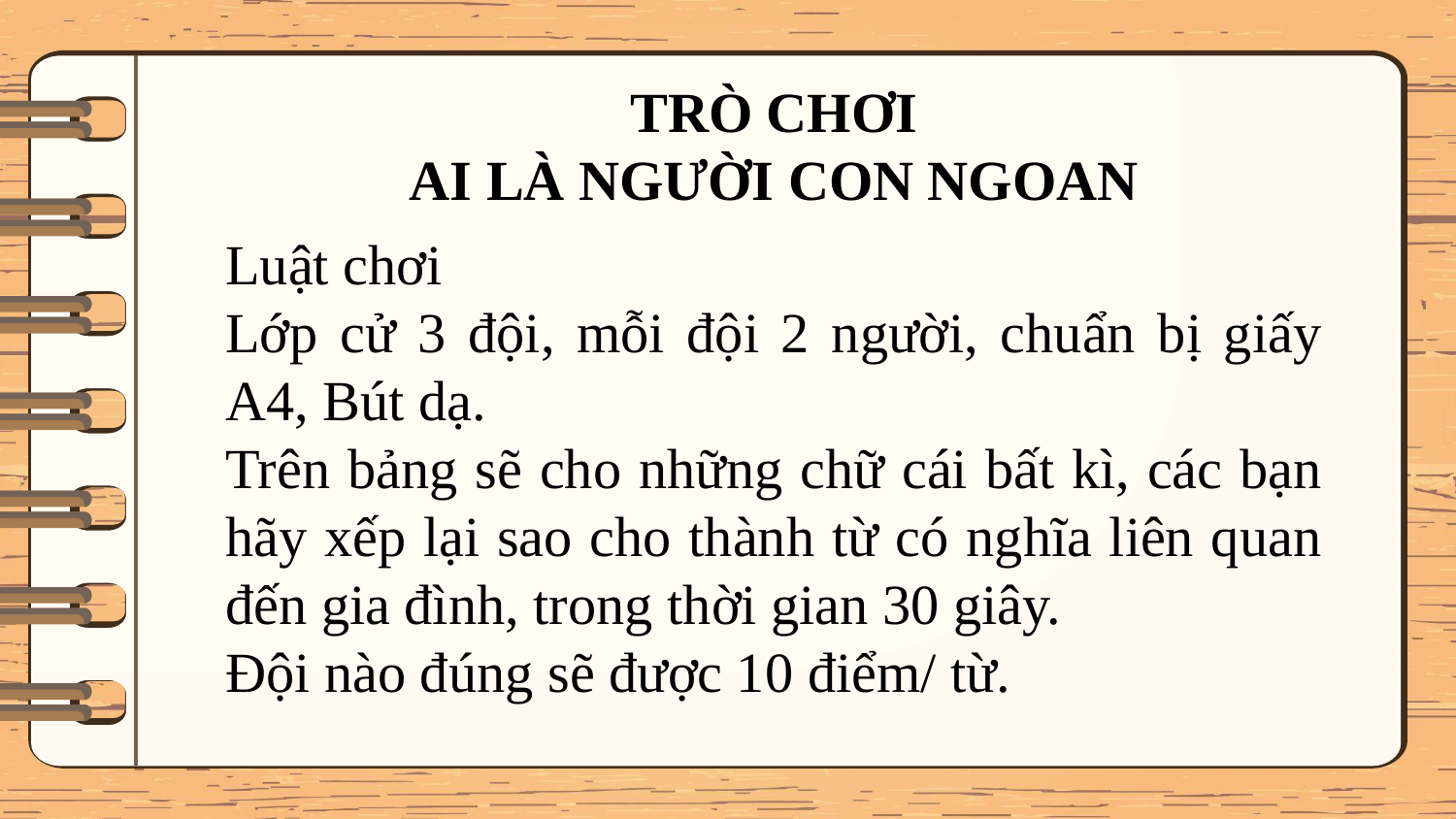

TRÒ CHƠI
AI LÀ NGƯỜI CON NGOAN
Luật chơi
Lớp cử 3 đội, mỗi đội 2 người, chuẩn bị giấy A4, Bút dạ.
Trên bảng sẽ cho những chữ cái bất kì, các bạn hãy xếp lại sao cho thành từ có nghĩa liên quan đến gia đình, trong thời gian 30 giây.
Đội nào đúng sẽ được 10 điểm/ từ.